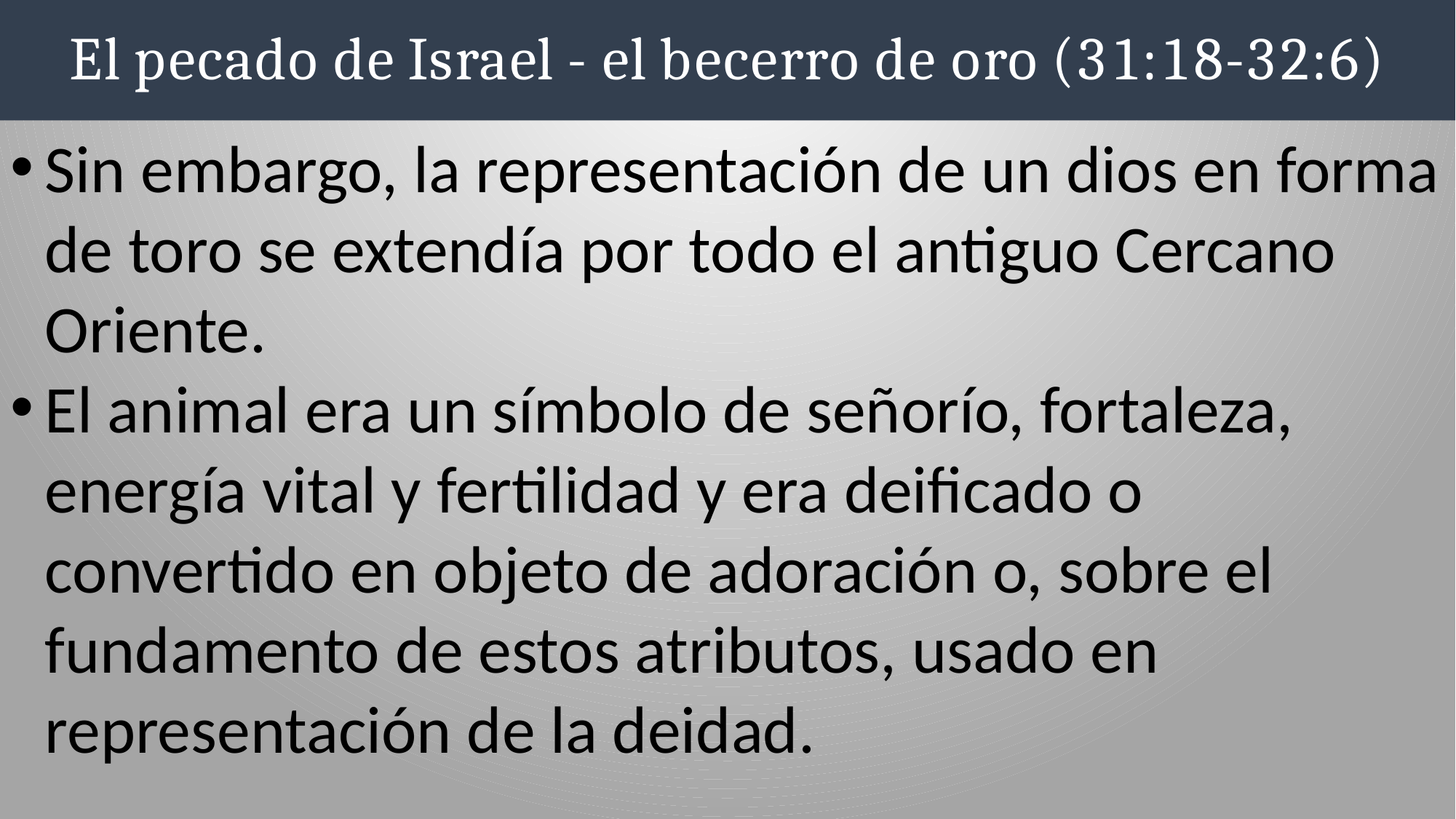

# El pecado de Israel - el becerro de oro (31:18-32:6)
Sin embargo, la representación de un dios en forma de toro se extendía por todo el antiguo Cercano Oriente.
El animal era un símbolo de señorío, fortaleza, energía vital y fertilidad y era deificado o convertido en objeto de adoración o, sobre el fundamento de estos atributos, usado en representación de la deidad.